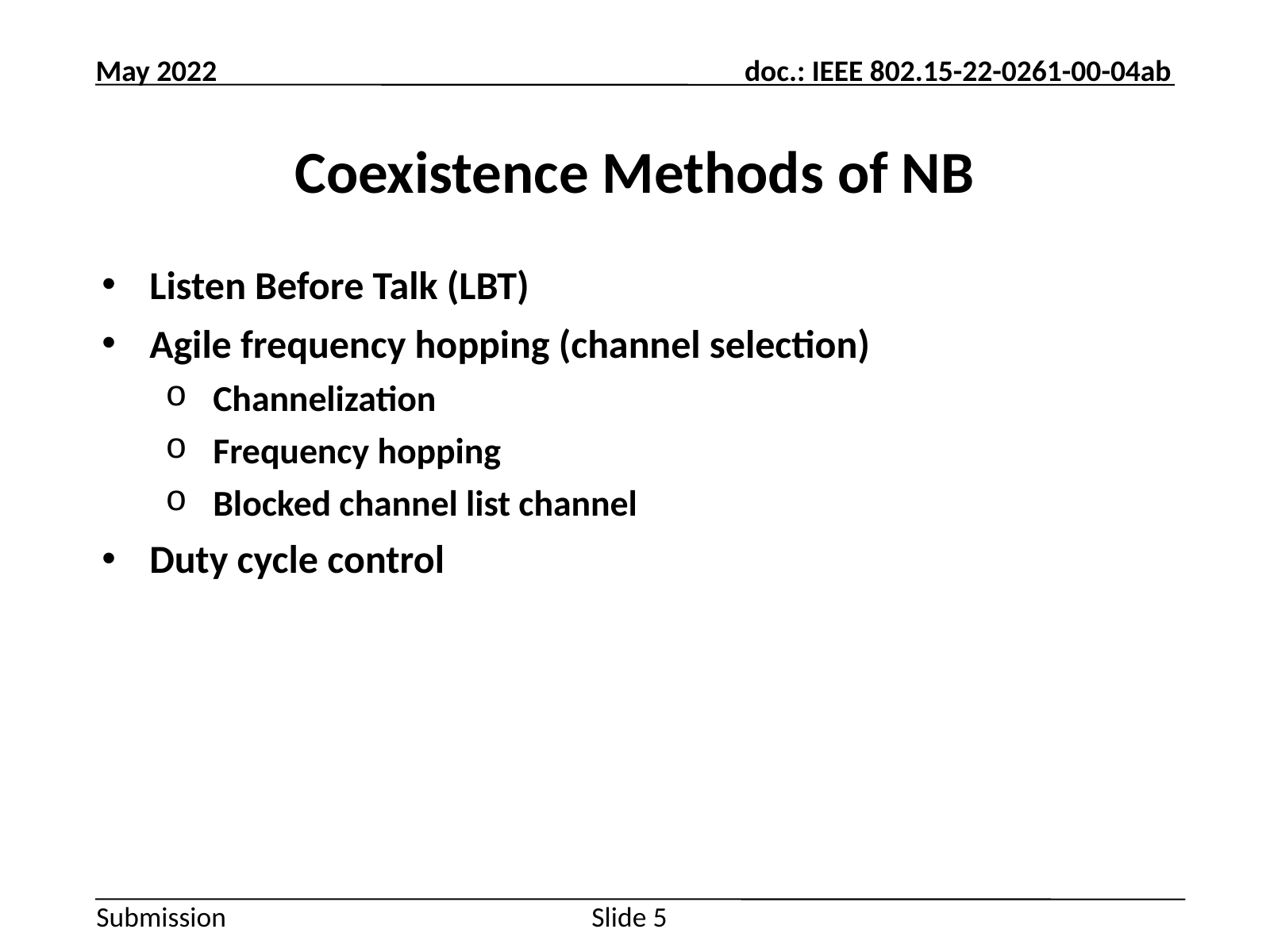

# Coexistence Methods of NB
Listen Before Talk (LBT)
Agile frequency hopping (channel selection)
Channelization
Frequency hopping
Blocked channel list channel
Duty cycle control

Slide 5